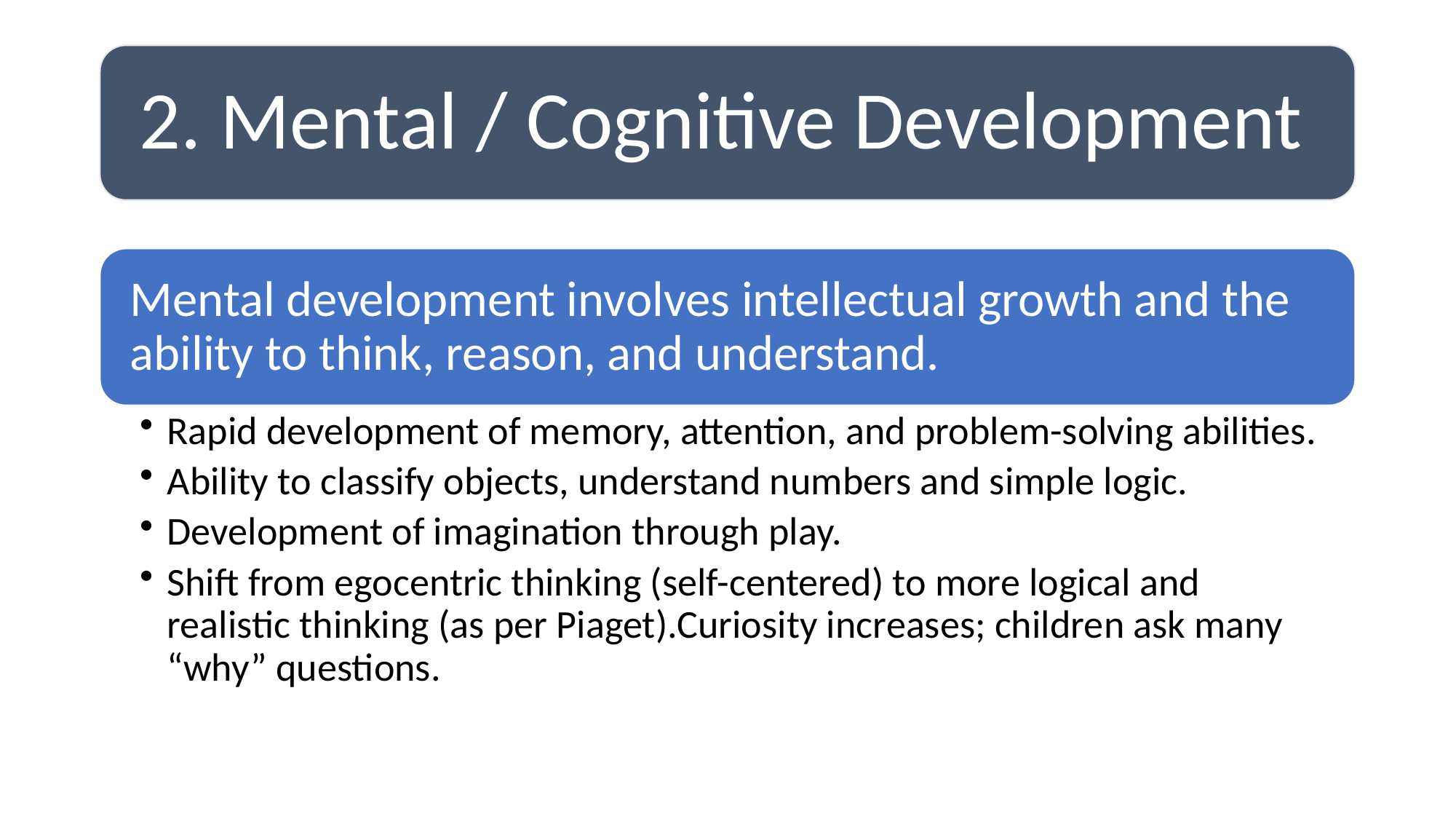

2. Mental / Cognitive Development
Mental development involves intellectual growth and the ability to think, reason, and understand.
Rapid development of memory, attention, and problem-solving abilities.
Ability to classify objects, understand numbers and simple logic.
Development of imagination through play.
Shift from egocentric thinking (self-centered) to more logical and realistic thinking (as per Piaget).Curiosity increases; children ask many “why” questions.